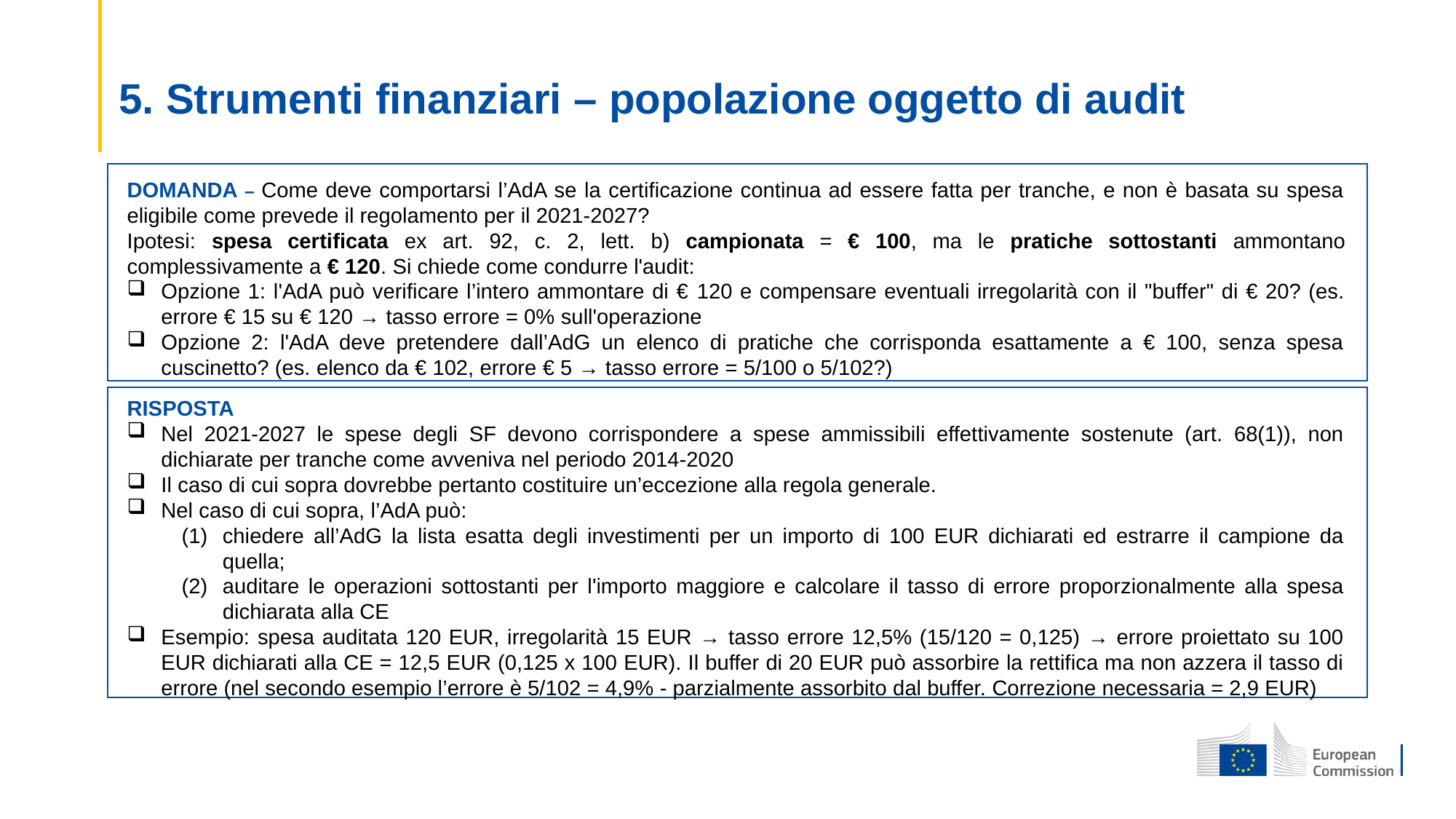

# 5. Strumenti finanziari – popolazione oggetto di audit

DOMANDA – Come deve comportarsi l’AdA se la certificazione continua ad essere fatta per tranche, e non è basata su spesa eligibile come prevede il regolamento per il 2021-2027?
Ipotesi: spesa certificata ex art. 92, c. 2, lett. b) campionata = € 100, ma le pratiche sottostanti ammontano complessivamente a € 120. Si chiede come condurre l'audit:
Opzione 1: l'AdA può verificare l’intero ammontare di € 120 e compensare eventuali irregolarità con il "buffer" di € 20? (es. errore € 15 su € 120 → tasso errore = 0% sull'operazione
Opzione 2: l'AdA deve pretendere dall’AdG un elenco di pratiche che corrisponda esattamente a € 100, senza spesa cuscinetto? (es. elenco da € 102, errore € 5 → tasso errore = 5/100 o 5/102?)

RISPOSTA
Nel 2021-2027 le spese degli SF devono corrispondere a spese ammissibili effettivamente sostenute (art. 68(1)), non dichiarate per tranche come avveniva nel periodo 2014-2020
Il caso di cui sopra dovrebbe pertanto costituire un’eccezione alla regola generale.
Nel caso di cui sopra, l’AdA può:
chiedere all’AdG la lista esatta degli investimenti per un importo di 100 EUR dichiarati ed estrarre il campione da quella;
auditare le operazioni sottostanti per l'importo maggiore e calcolare il tasso di errore proporzionalmente alla spesa dichiarata alla CE
Esempio: spesa auditata 120 EUR, irregolarità 15 EUR → tasso errore 12,5% (15/120 = 0,125) → errore proiettato su 100 EUR dichiarati alla CE = 12,5 EUR (0,125 x 100 EUR). Il buffer di 20 EUR può assorbire la rettifica ma non azzera il tasso di errore (nel secondo esempio l’errore è 5/102 = 4,9% - parzialmente assorbito dal buffer. Correzione necessaria = 2,9 EUR)